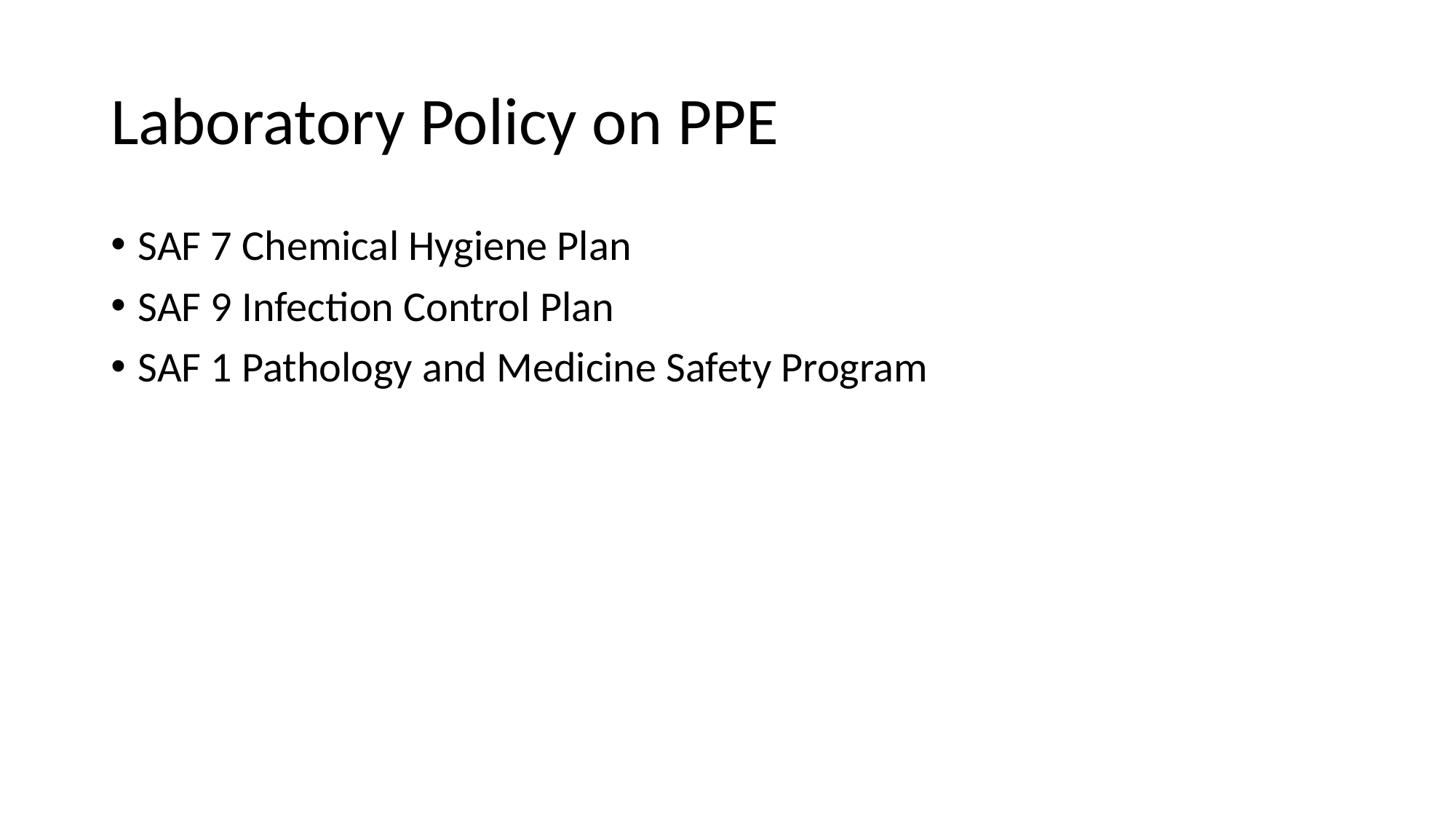

# Laboratory Policy on PPE
SAF 7 Chemical Hygiene Plan
SAF 9 Infection Control Plan
SAF 1 Pathology and Medicine Safety Program